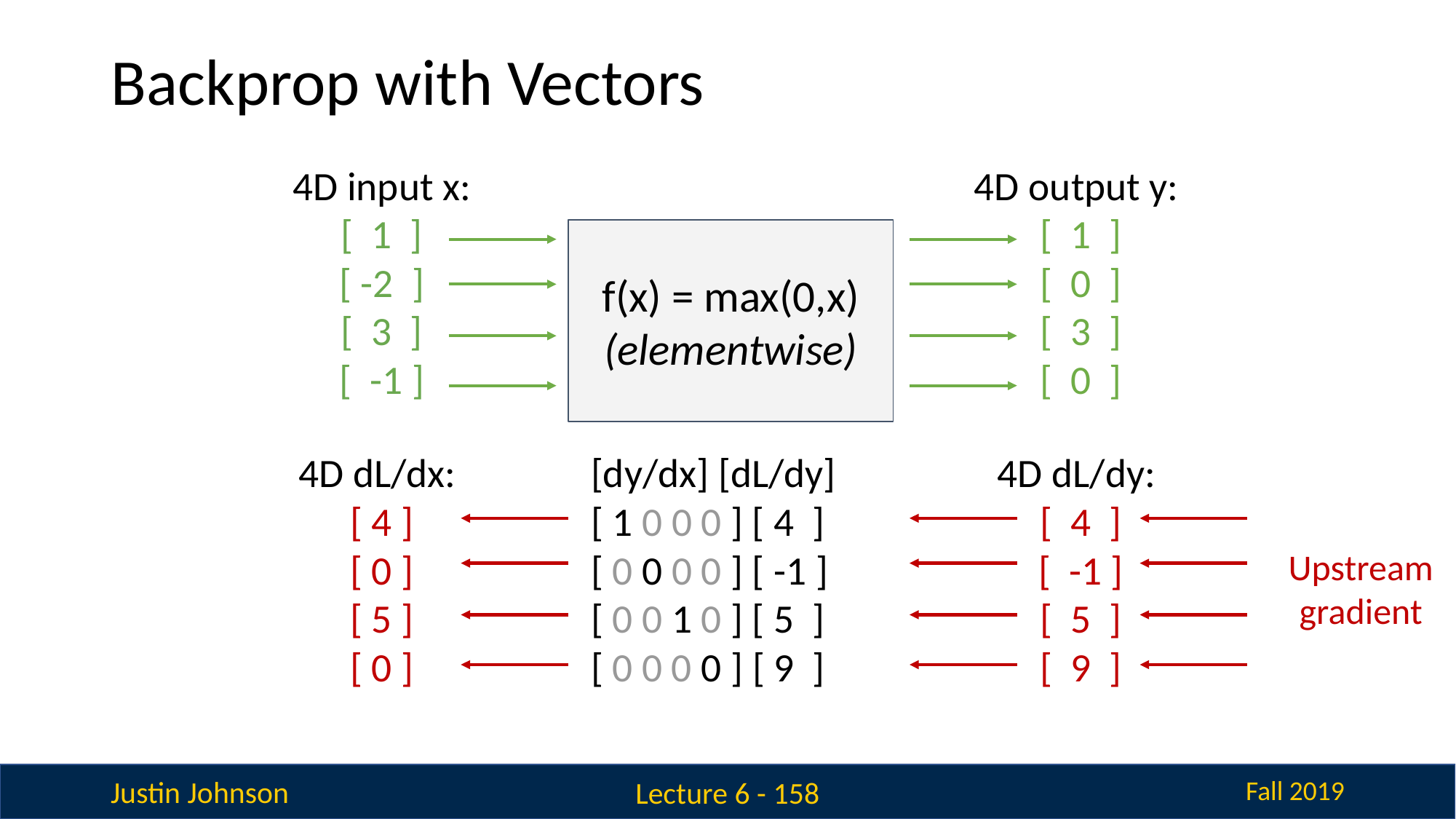

# Backprop with Vectors
4D input x:
[  1  ]
[ -2  ]
[  3  ]
[  -1 ]
4D output y:
[  1  ]
[  0  ]
[  3  ]
[  0  ]
f(x) = max(0,x)
(elementwise)
4D dL/dx:
[ 4 ]
[ 0 ]
[ 5 ]
[ 0 ]
[dy/dx] [dL/dy]
[ 1 0 0 0 ] [ 4  ]
[ 0 0 0 0 ] [ -1 ]
[ 0 0 1 0 ] [ 5  ]
[ 0 0 0 0 ] [ 9  ]
4D dL/dy:
[  4  ]
[  -1 ]
[  5  ]
[  9  ]
Upstream
gradient
Lecture 6 - 158